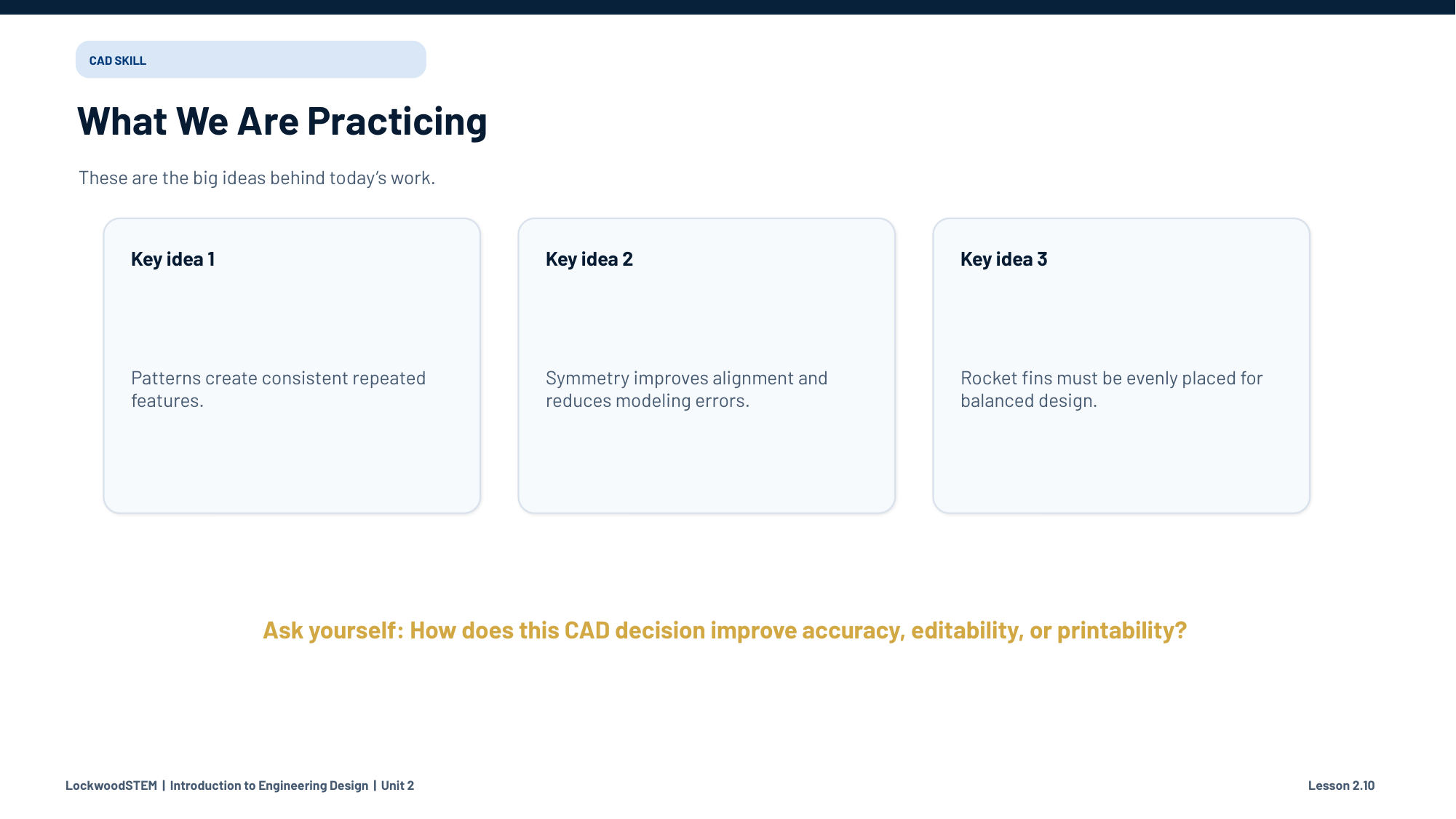

CAD SKILL
What We Are Practicing
These are the big ideas behind today’s work.

Key idea 1
Key idea 2
Key idea 3
Patterns create consistent repeated features.
Symmetry improves alignment and reduces modeling errors.
Rocket fins must be evenly placed for balanced design.
Ask yourself: How does this CAD decision improve accuracy, editability, or printability?
LockwoodSTEM  |  Introduction to Engineering Design  |  Unit 2
Lesson 2.10